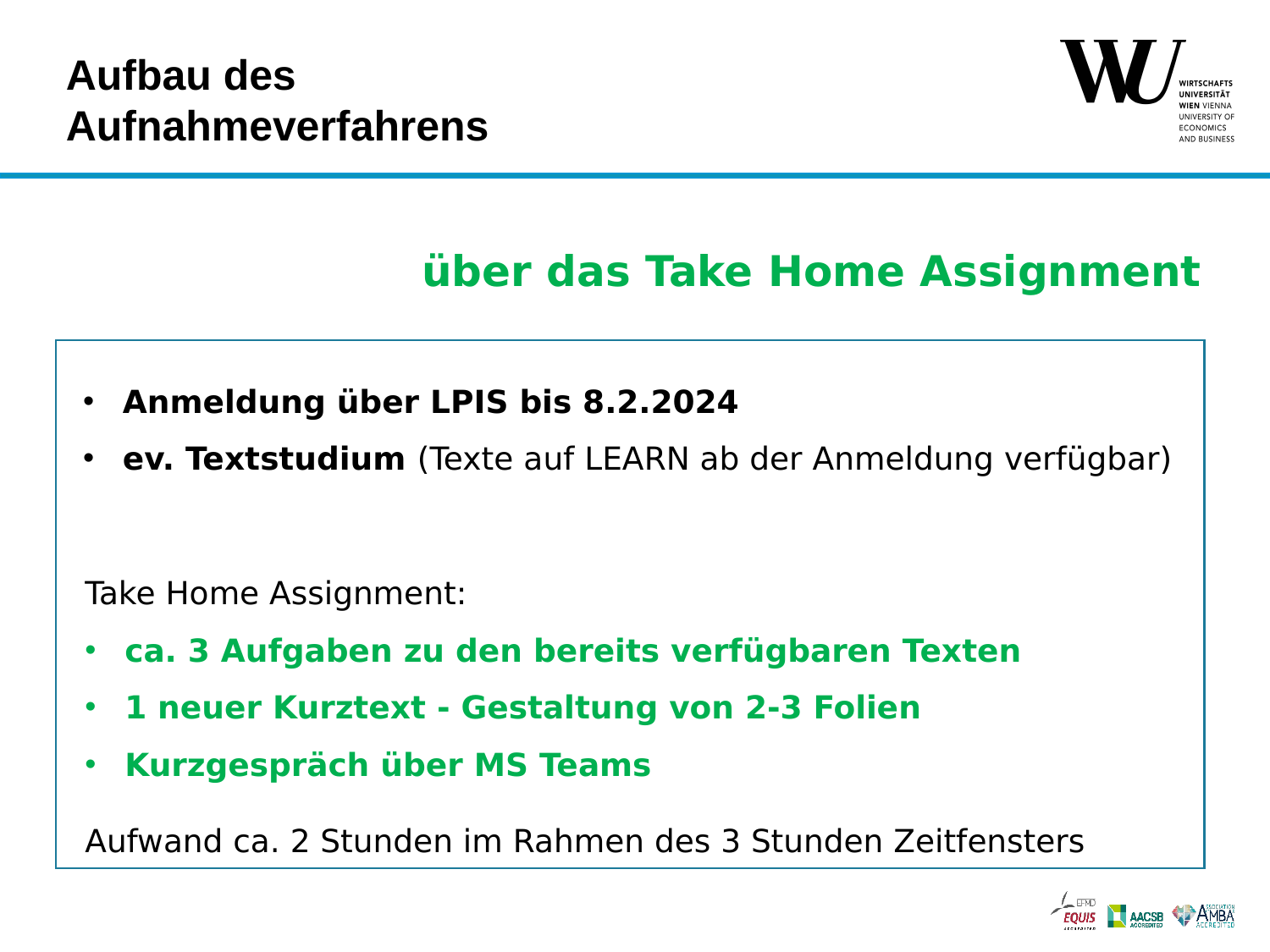

# Aufbau des Aufnahmeverfahrens
über das Take Home Assignment

Anmeldung über LPIS bis 8.2.2024
ev. Textstudium (Texte auf LEARN ab der Anmeldung verfügbar)

Take Home Assignment:
ca. 3 Aufgaben zu den bereits verfügbaren Texten
1 neuer Kurztext - Gestaltung von 2-3 Folien
Kurzgespräch über MS Teams

Aufwand ca. 2 Stunden im Rahmen des 3 Stunden Zeitfensters